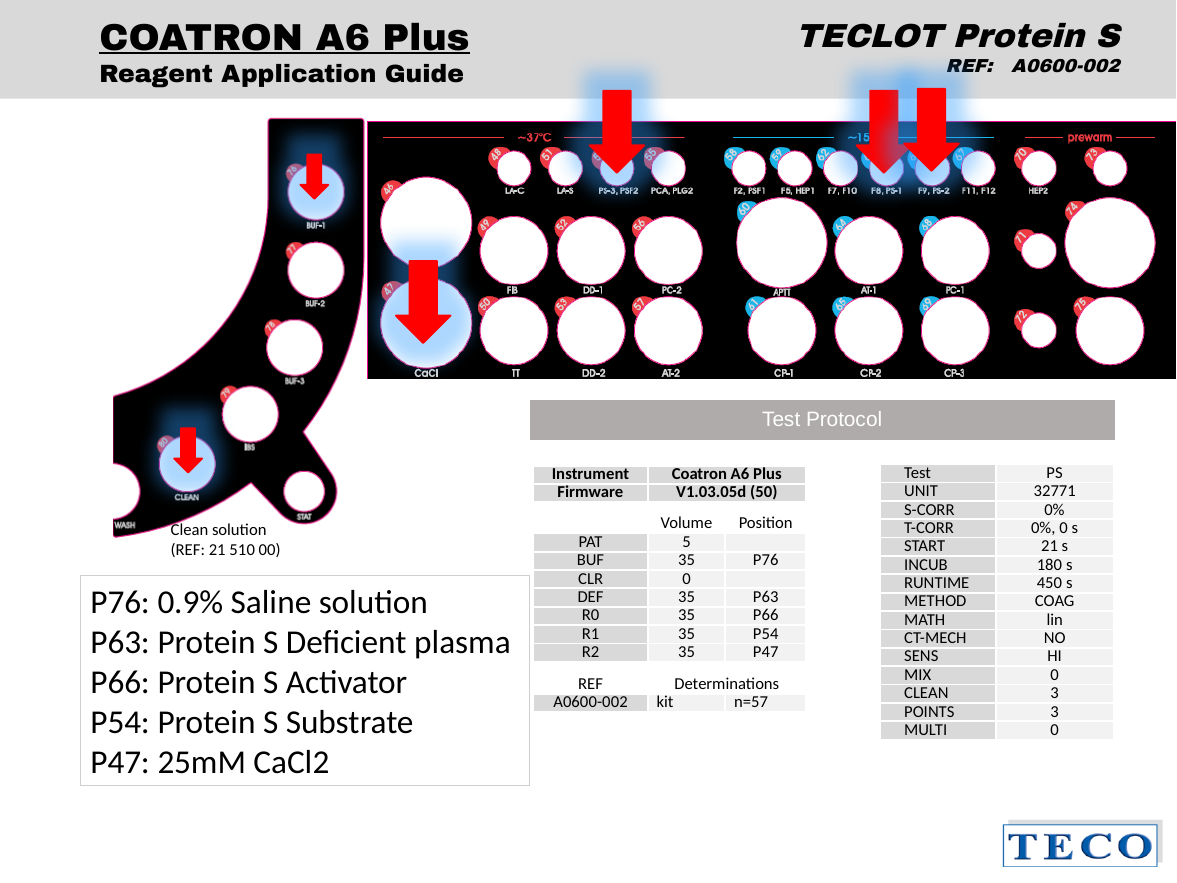

TECLOT Protein S
	REF:   A0600-002

| Test Protocol |
| --- |
| Test | PS |
| --- | --- |
| UNIT | 32771 |
| S-CORR | 0% |
| T-CORR | 0%, 0 s |
| START | 21 s |
| INCUB | 180 s |
| RUNTIME | 450 s |
| METHOD | COAG |
| MATH | lin |
| CT-MECH | NO |
| SENS | HI |
| MIX | 0 |
| CLEAN | 3 |
| POINTS | 3 |
| MULTI | 0 |
| Instrument | Coatron A6 Plus |  |
| --- | --- | --- |
| Firmware | V1.03.05d (50) |  |
|  | Volume | Position |
| PAT | 5 |  |
| BUF | 35 | P76 |
| CLR | 0 |  |
| DEF | 35 | P63 |
| R0 | 35 | P66 |
| R1 | 35 | P54 |
| R2 | 35 | P47 |
| REF | Determinations |  |
| A0600-002 | kit | n=57 |
P76: 0.9% Saline solution
P63: Protein S Deficient plasma
P66: Protein S Activator
P54: Protein S Substrate
P47: 25mM CaCl2